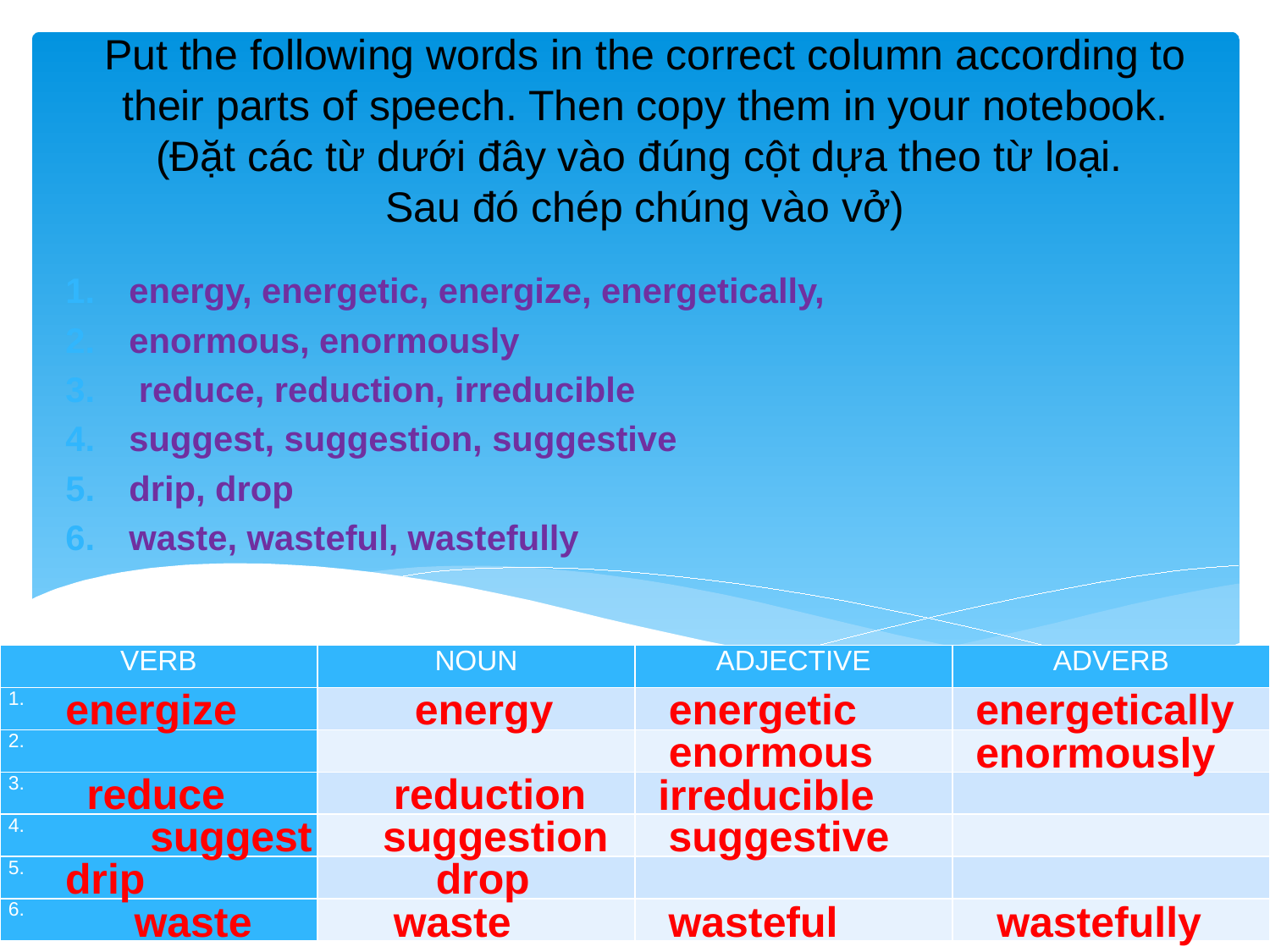

# Put the following words in the correct column according to their parts of speech. Then copy them in your notebook. (Đặt các từ dưới đây vào đúng cột dựa theo từ loại. Sau đó chép chúng vào vở)
energy, energetic, energize, energetically,
enormous, enormously
 reduce, reduction, irreducible
suggest, suggestion, suggestive
drip, drop
waste, wasteful, wastefully

| VERB | NOUN | ADJECTIVE | ADVERB |
| --- | --- | --- | --- |
| 1. |  |  |  |
| 2. |  |  |  |
| 3. |  |  |  |
| 4. |  |  |  |
| 5. |  |  |  |
| 6. |  |  |  |
energize
energy
energetic
energetically

enormous
enormously
reduce
reduction
irreducible
suggest
suggestion
suggestive
drip
drop
waste
waste
wasteful
wastefully